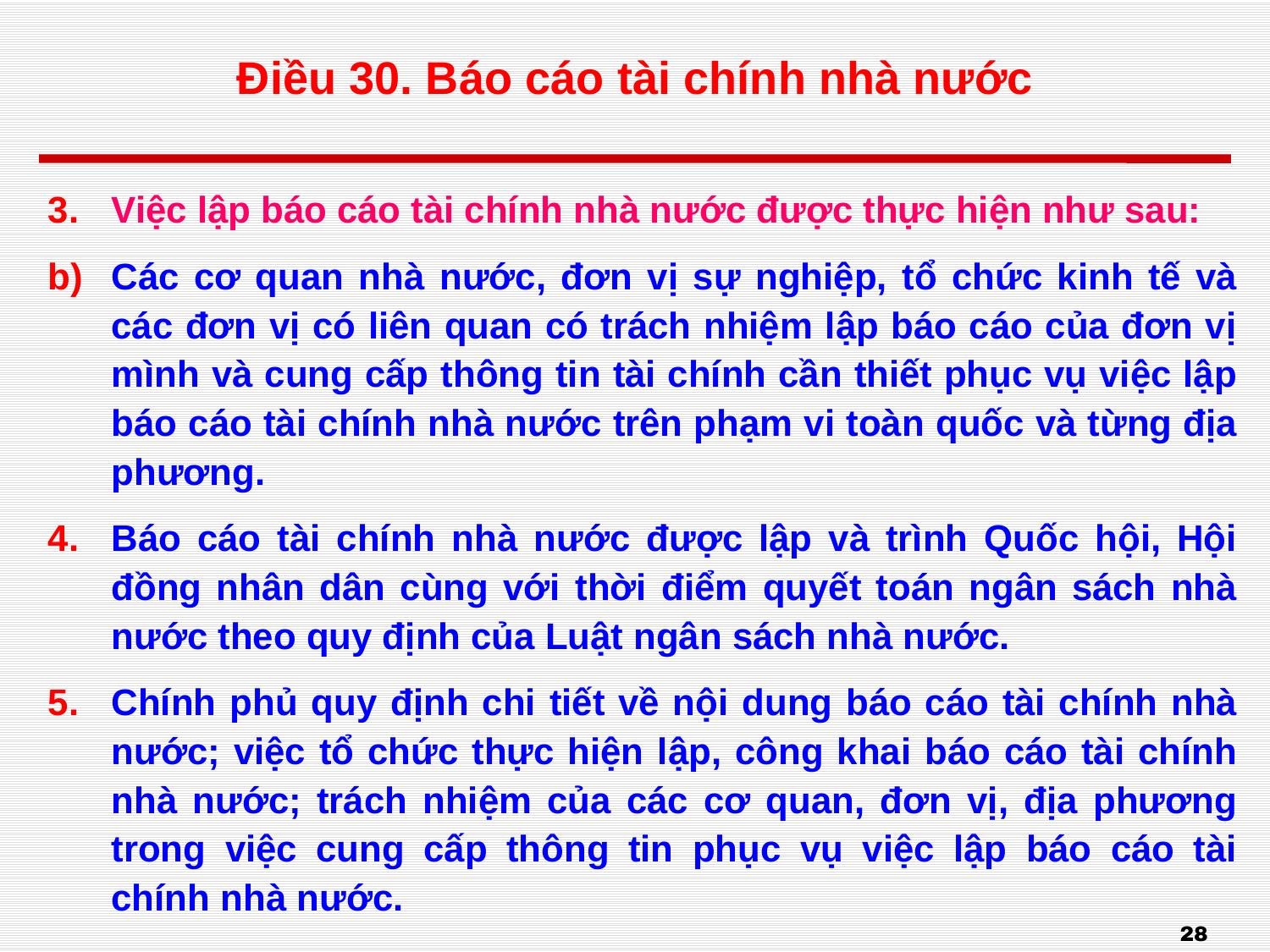

# Điều 30. Báo cáo tài chính nhà nước
Việc lập báo cáo tài chính nhà nước được thực hiện như sau:
Các cơ quan nhà nước, đơn vị sự nghiệp, tổ chức kinh tế và các đơn vị có liên quan có trách nhiệm lập báo cáo của đơn vị mình và cung cấp thông tin tài chính cần thiết phục vụ việc lập báo cáo tài chính nhà nước trên phạm vi toàn quốc và từng địa phương.
Báo cáo tài chính nhà nước được lập và trình Quốc hội, Hội đồng nhân dân cùng với thời điểm quyết toán ngân sách nhà nước theo quy định của Luật ngân sách nhà nước.
Chính phủ quy định chi tiết về nội dung báo cáo tài chính nhà nước; việc tổ chức thực hiện lập, công khai báo cáo tài chính nhà nước; trách nhiệm của các cơ quan, đơn vị, địa phương trong việc cung cấp thông tin phục vụ việc lập báo cáo tài chính nhà nước.